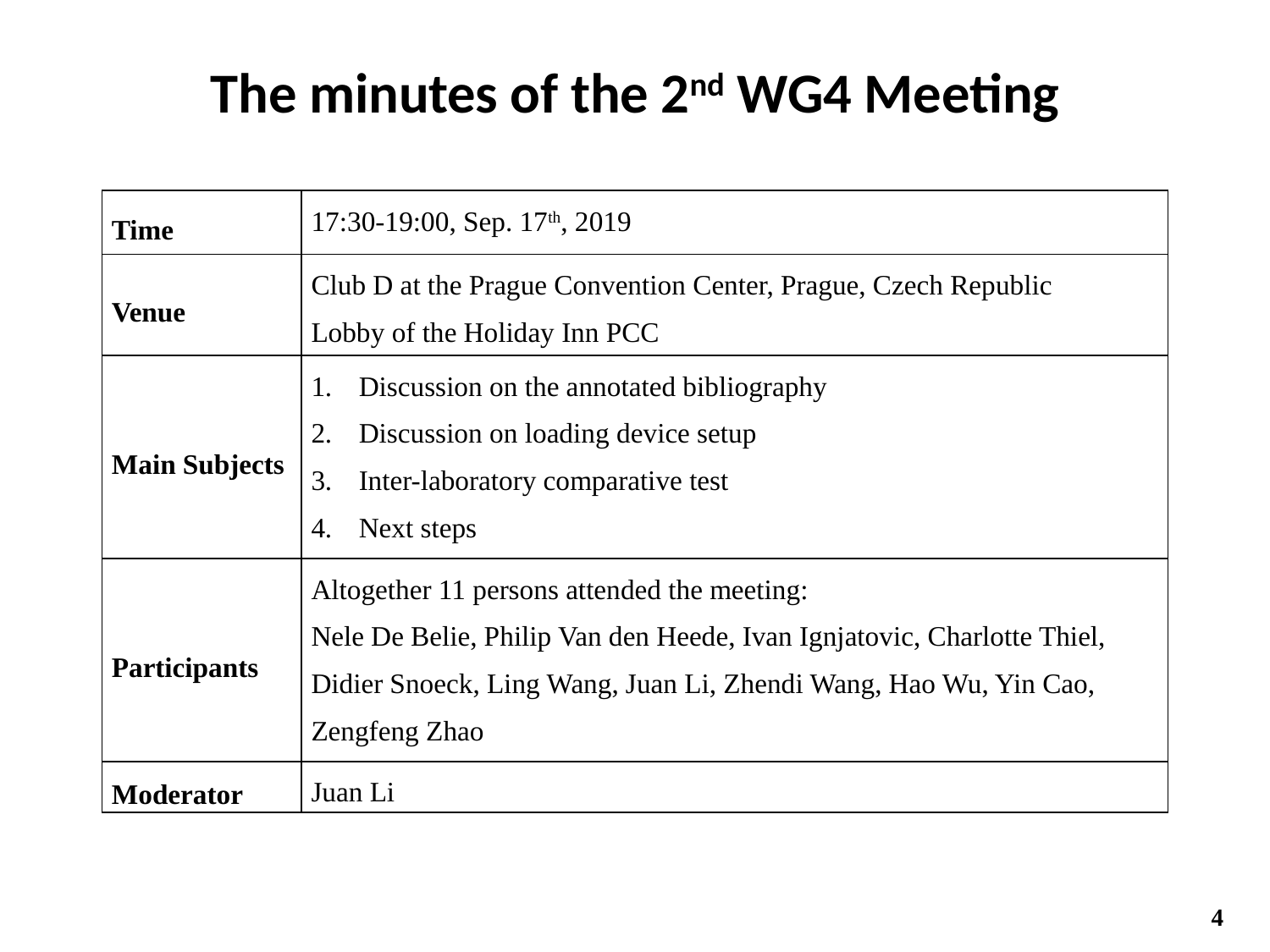

The minutes of the 2nd WG4 Meeting
| Time | 17:30-19:00, Sep. 17th, 2019 |
| --- | --- |
| Venue | Club D at the Prague Convention Center, Prague, Czech Republic Lobby of the Holiday Inn PCC |
| Main Subjects | Discussion on the annotated bibliography Discussion on loading device setup Inter-laboratory comparative test Next steps |
| Participants | Altogether 11 persons attended the meeting: Nele De Belie, Philip Van den Heede, Ivan Ignjatovic, Charlotte Thiel, Didier Snoeck, Ling Wang, Juan Li, Zhendi Wang, Hao Wu, Yin Cao, Zengfeng Zhao |
| Moderator | Juan Li |
4